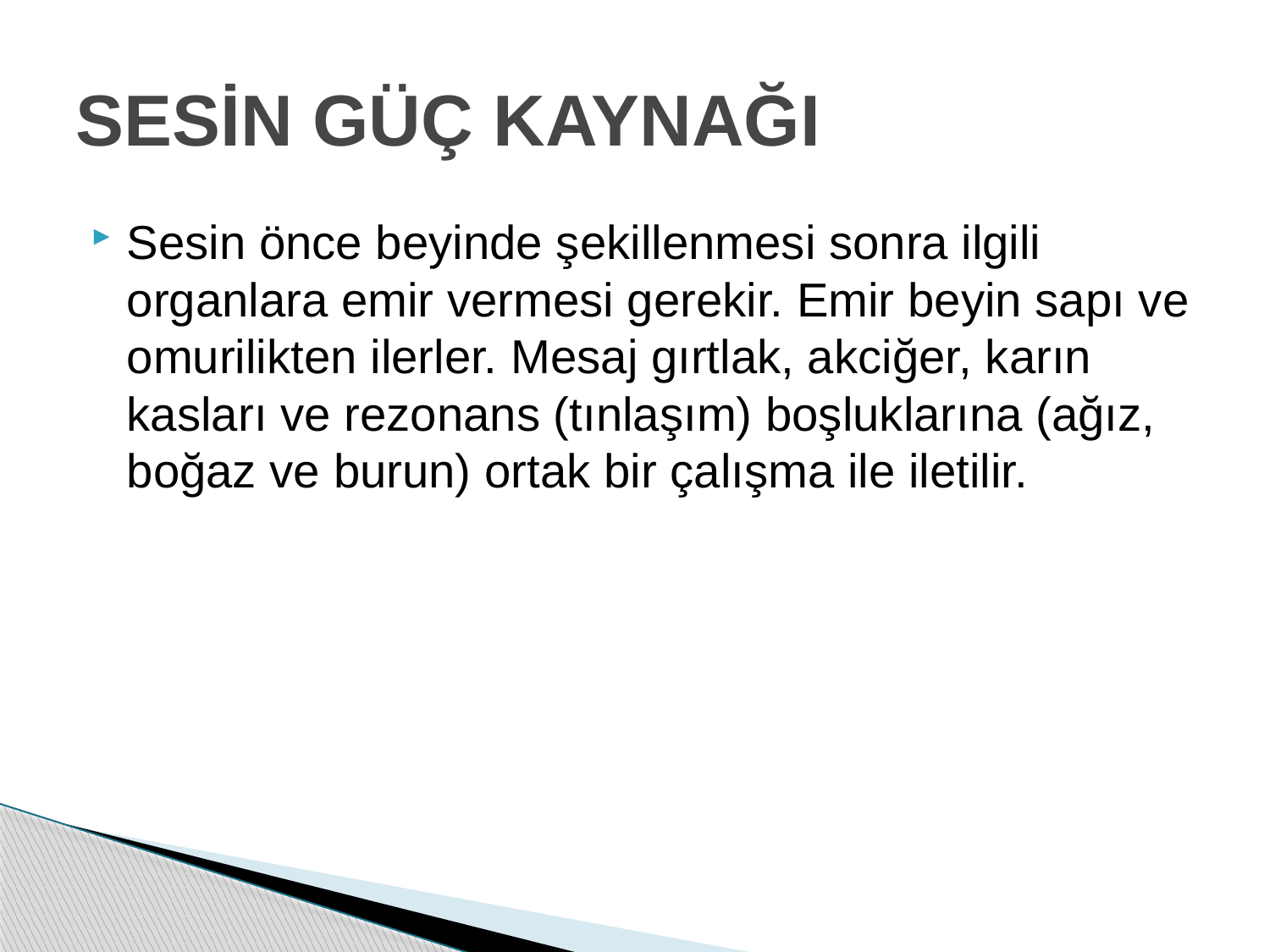

# SESİN GÜÇ KAYNAĞI
Sesin önce beyinde şekillenmesi sonra ilgili organlara emir vermesi gerekir. Emir beyin sapı ve omurilikten ilerler. Mesaj gırtlak, akciğer, karın kasları ve rezonans (tınlaşım) boşluklarına (ağız, boğaz ve burun) ortak bir çalışma ile iletilir.